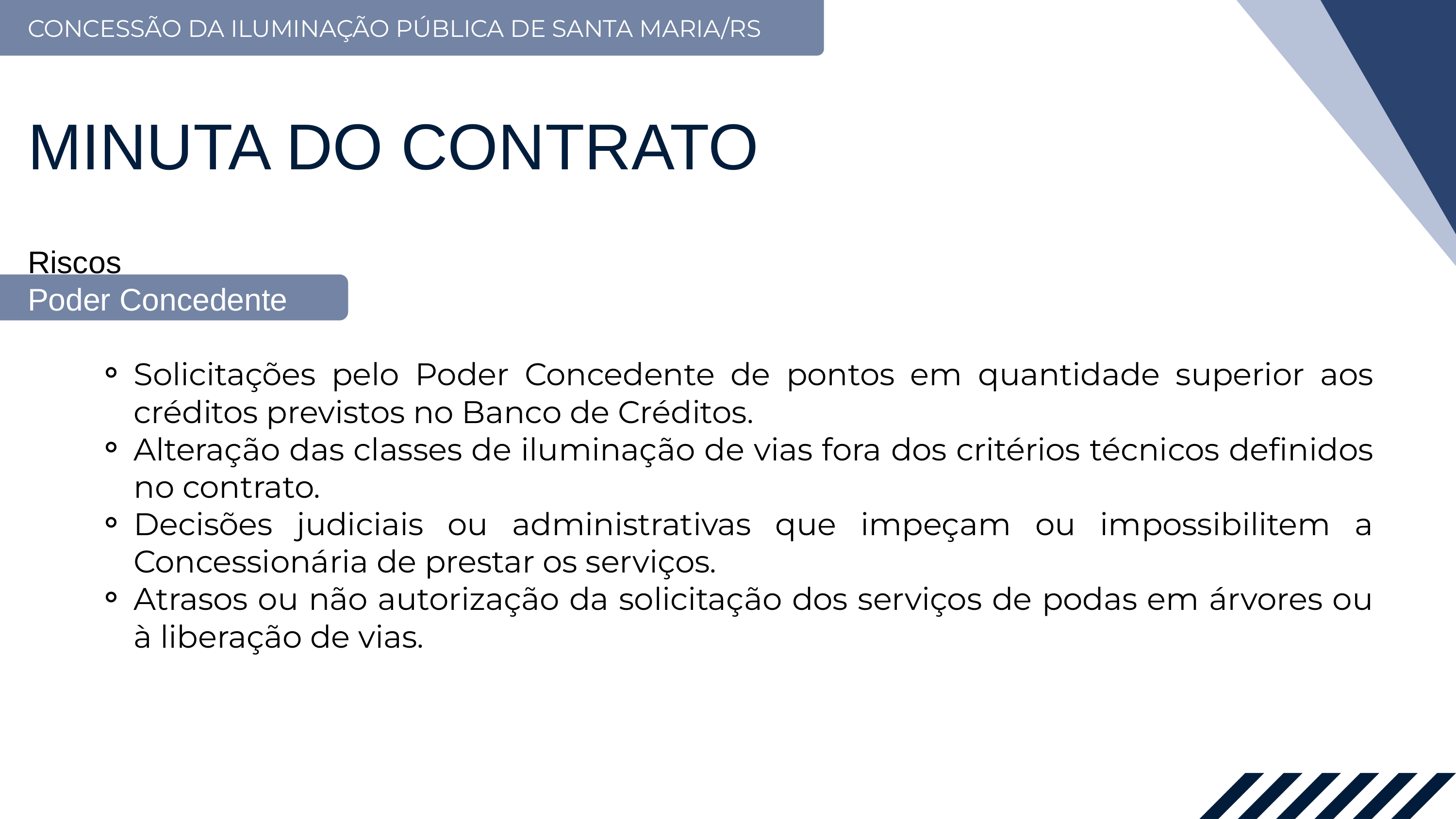

CONCESSÃO DA ILUMINAÇÃO PÚBLICA DE SANTA MARIA/RS
MINUTA DO CONTRATO
Riscos
Poder Concedente

Solicitações pelo Poder Concedente de pontos em quantidade superior aos créditos previstos no Banco de Créditos.
Alteração das classes de iluminação de vias fora dos critérios técnicos definidos no contrato.
Decisões judiciais ou administrativas que impeçam ou impossibilitem a Concessionária de prestar os serviços.
Atrasos ou não autorização da solicitação dos serviços de podas em árvores ou à liberação de vias.